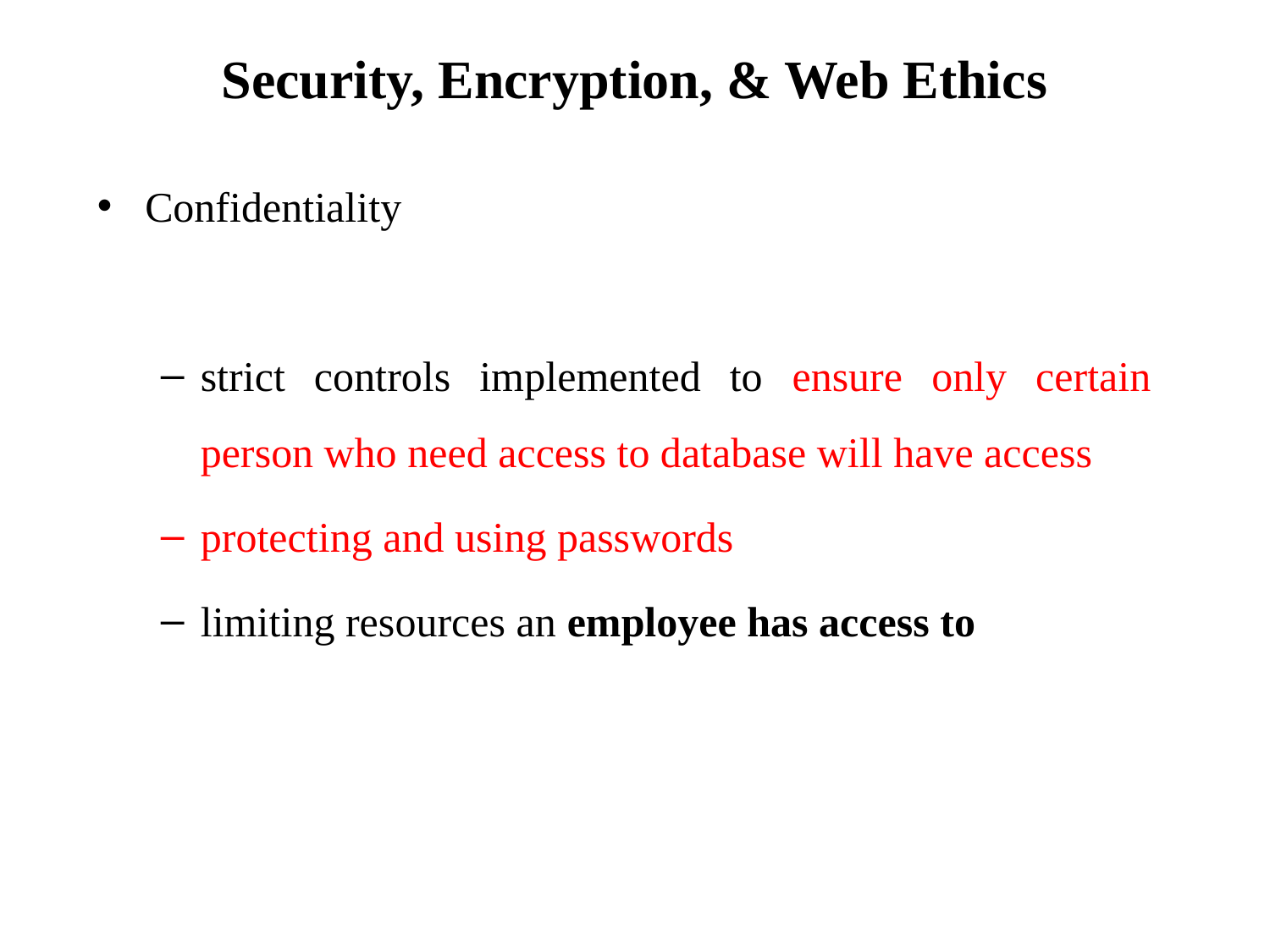

# Security, Encryption, & Web Ethics
Confidentiality

strict controls implemented to ensure only certain person who need access to database will have access
protecting and using passwords
limiting resources an employee has access to